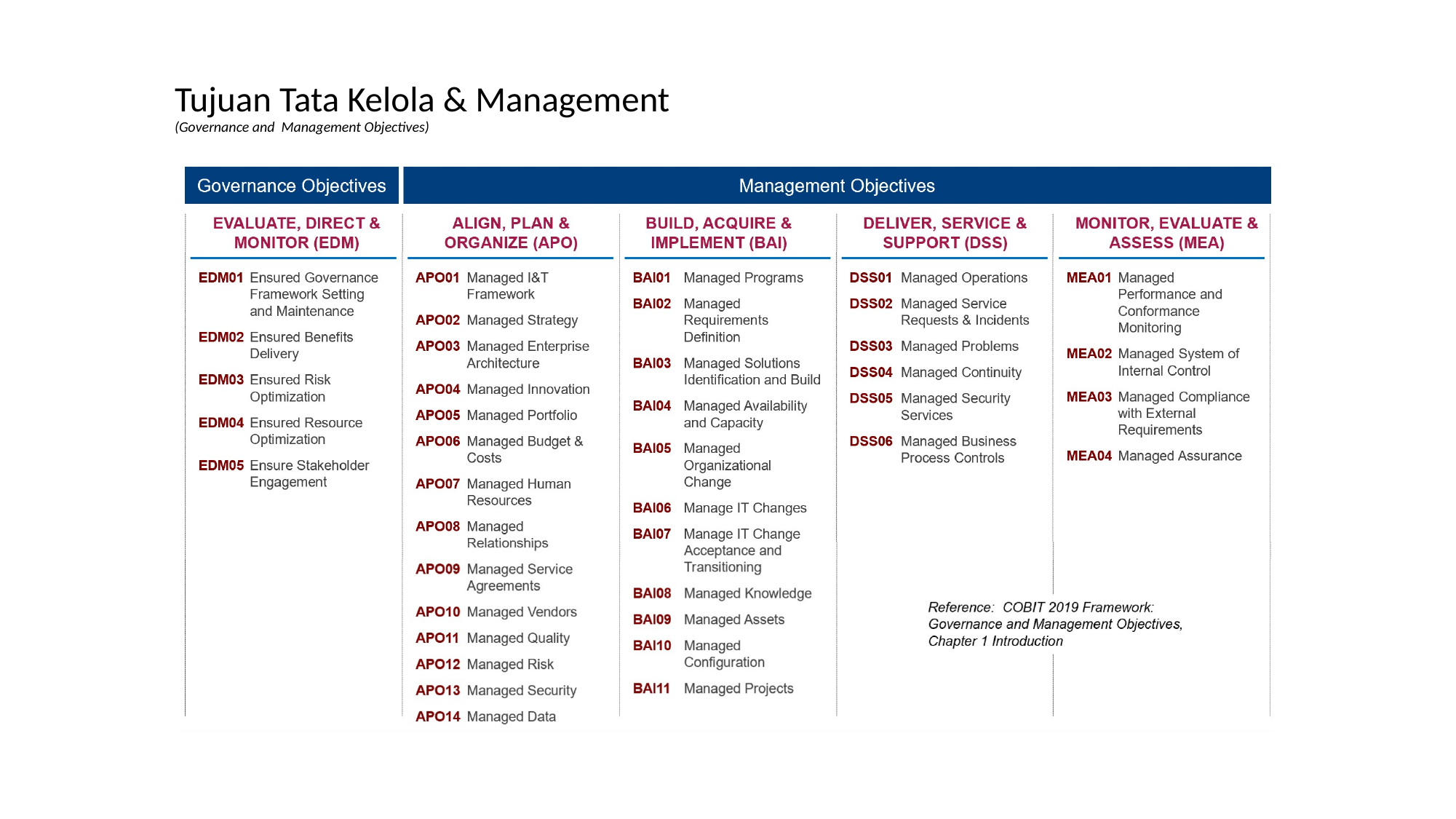

# Tujuan Tata Kelola & Management (Governance and  Management Objectives)